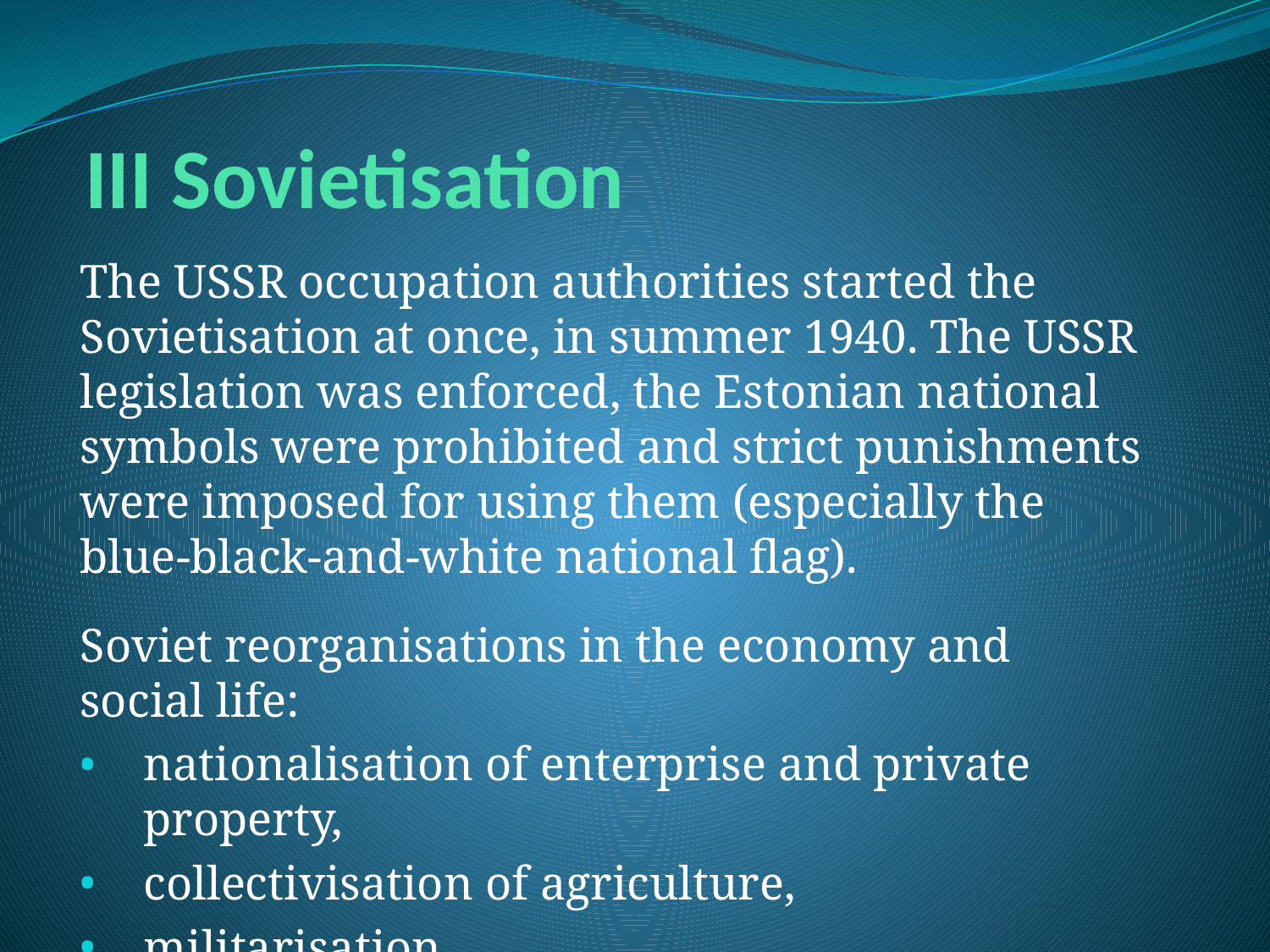

# III Sovietisation
The USSR occupation authorities started the Sovietisation at once, in summer 1940. The USSR legislation was enforced, the Estonian national symbols were prohibited and strict punishments were imposed for using them (especially the blue-black-and-white national flag).

Soviet reorganisations in the economy and social life:
nationalisation of enterprise and private property,
collectivisation of agriculture,
militarisation